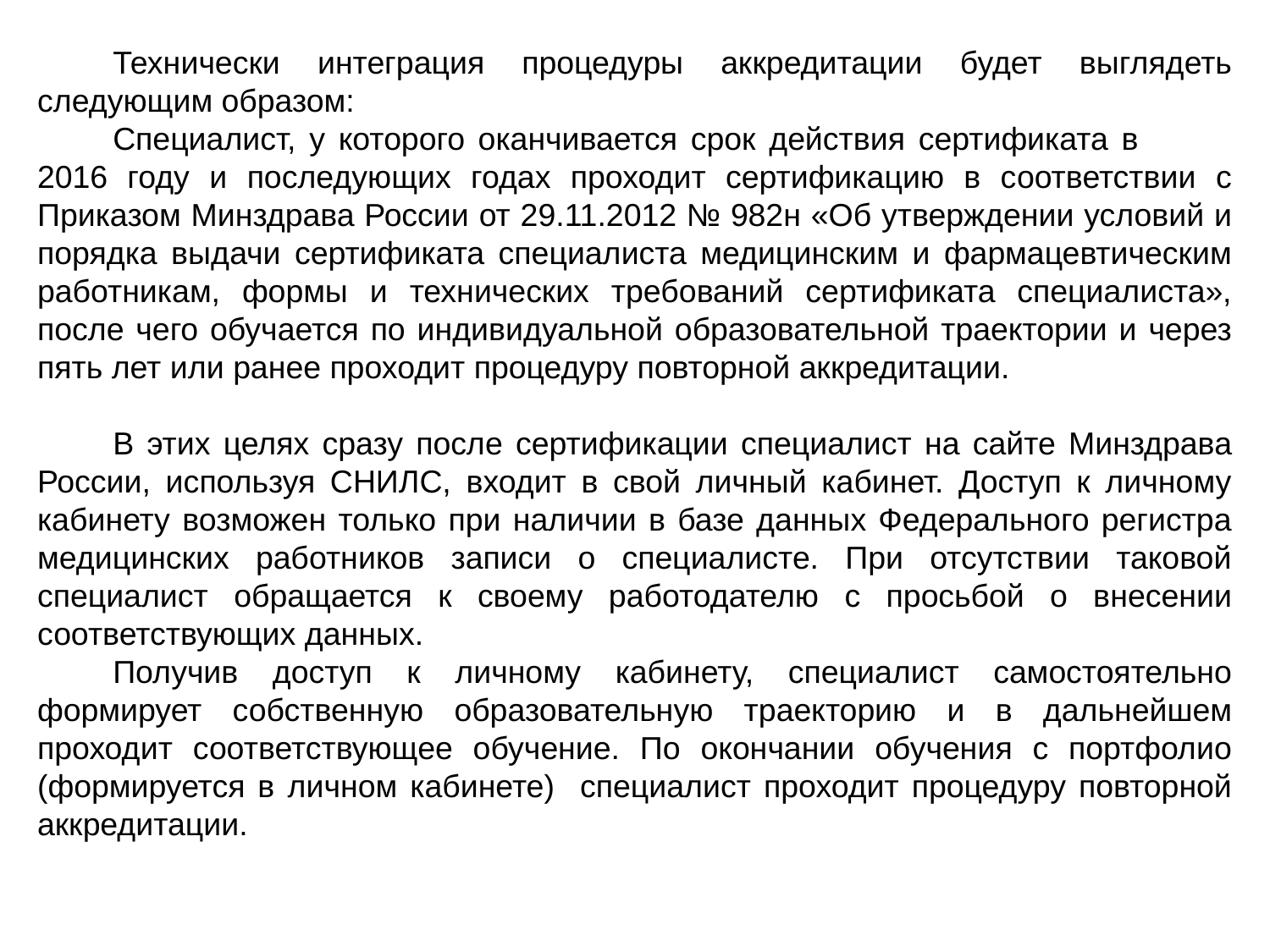

Технически интеграция процедуры аккредитации будет выглядеть следующим образом:
Специалист, у которого оканчивается срок действия сертификата в        2016 году и последующих годах проходит сертификацию в соответствии с Приказом Минздрава России от 29.11.2012 № 982н «Об утверждении условий и порядка выдачи сертификата специалиста медицинским и фармацевтическим работникам, формы и технических требований сертификата специалиста», после чего обучается по индивидуальной образовательной траектории и через пять лет или ранее проходит процедуру повторной аккредитации.

В этих целях сразу после сертификации специалист на сайте Минздрава России, используя СНИЛС, входит в свой личный кабинет. Доступ к личному кабинету возможен только при наличии в базе данных Федерального регистра медицинских работников записи о специалисте. При отсутствии таковой специалист обращается к своему работодателю с просьбой о внесении соответствующих данных.
Получив доступ к личному кабинету, специалист самостоятельно формирует собственную образовательную траекторию и в дальнейшем проходит соответствующее обучение. По окончании обучения с портфолио (формируется в личном кабинете)  специалист проходит процедуру повторной аккредитации.